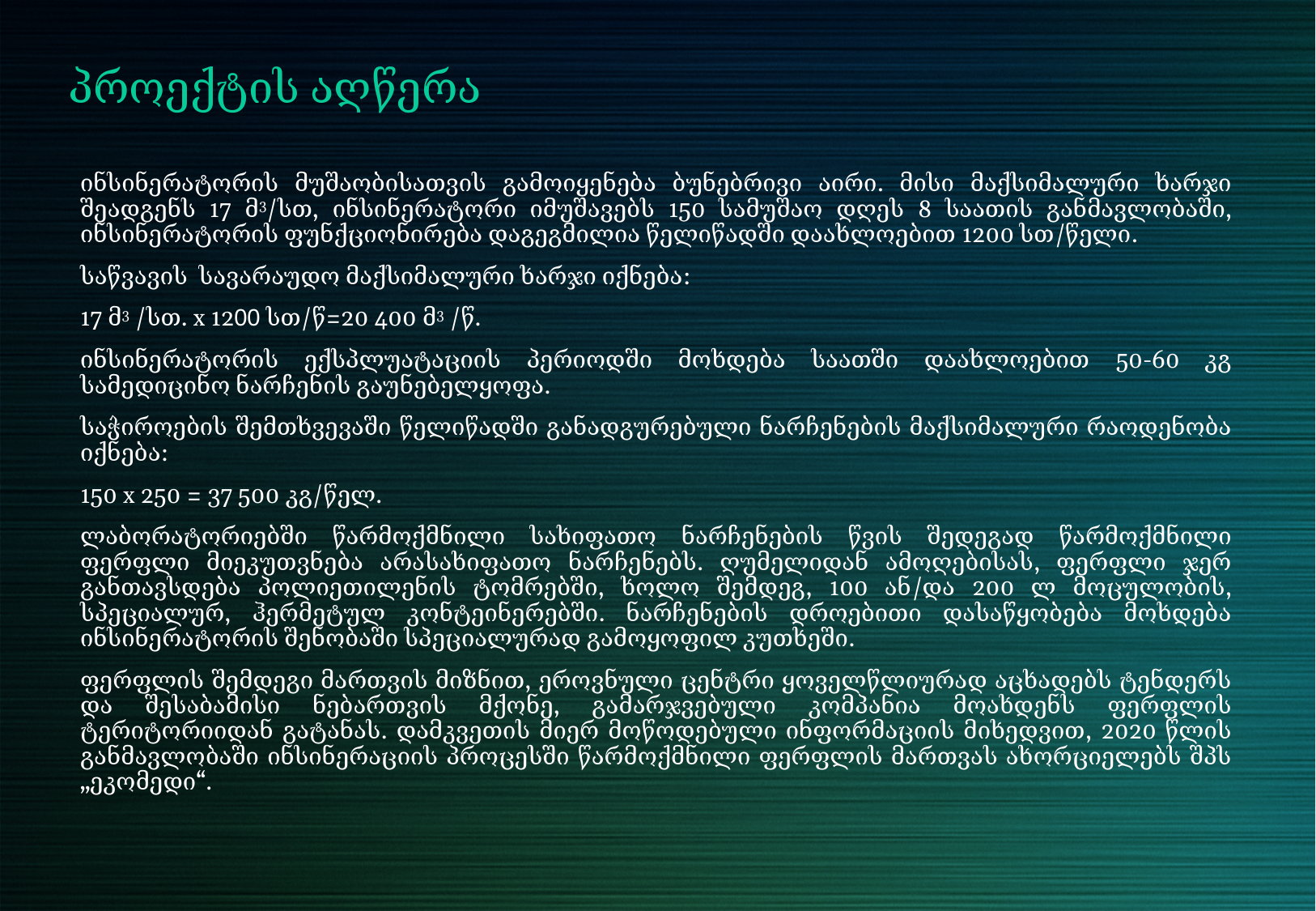

# პროექტის აღწერა
ინსინერატორის მუშაობისათვის გამოიყენება ბუნებრივი აირი. მისი მაქსიმალური ხარჯი შეადგენს 17 მ3/სთ, ინსინერატორი იმუშავებს 150 სამუშაო დღეს 8 საათის განმავლობაში, ინსინერატორის ფუნქციონირება დაგეგმილია წელიწადში დაახლოებით 1200 სთ/წელი.
საწვავის  სავარაუდო მაქსიმალური ხარჯი იქნება:
17 მ3 /სთ. x 1200 სთ/წ=20 400 მ3 /წ.
ინსინერატორის ექსპლუატაციის პერიოდში მოხდება საათში დაახლოებით 50-60 კგ სამედიცინო ნარჩენის გაუნებელყოფა.
საჭიროების შემთხვევაში წელიწადში განადგურებული ნარჩენების მაქსიმალური რაოდენობა იქნება:
150 x 250 = 37 500 კგ/წელ.
ლაბორატორიებში წარმოქმნილი სახიფათო ნარჩენების წვის შედეგად წარმოქმნილი ფერფლი მიეკუთვნება არასახიფათო ნარჩენებს. ღუმელიდან ამოღებისას, ფერფლი ჯერ განთავსდება პოლიეთილენის ტომრებში, ხოლო შემდეგ, 100 ან/და 200 ლ მოცულობის, სპეციალურ, ჰერმეტულ კონტეინერებში. ნარჩენების დროებითი დასაწყობება მოხდება ინსინერატორის შენობაში სპეციალურად გამოყოფილ კუთხეში.
ფერფლის შემდეგი მართვის მიზნით, ეროვნული ცენტრი ყოველწლიურად აცხადებს ტენდერს და შესაბამისი ნებართვის მქონე, გამარჯვებული კომპანია მოახდენს ფერფლის ტერიტორიიდან გატანას. დამკვეთის მიერ მოწოდებული ინფორმაციის მიხედვით, 2020 წლის განმავლობაში ინსინერაციის პროცესში წარმოქმნილი ფერფლის მართვას ახორციელებს შპს „ეკომედი“.